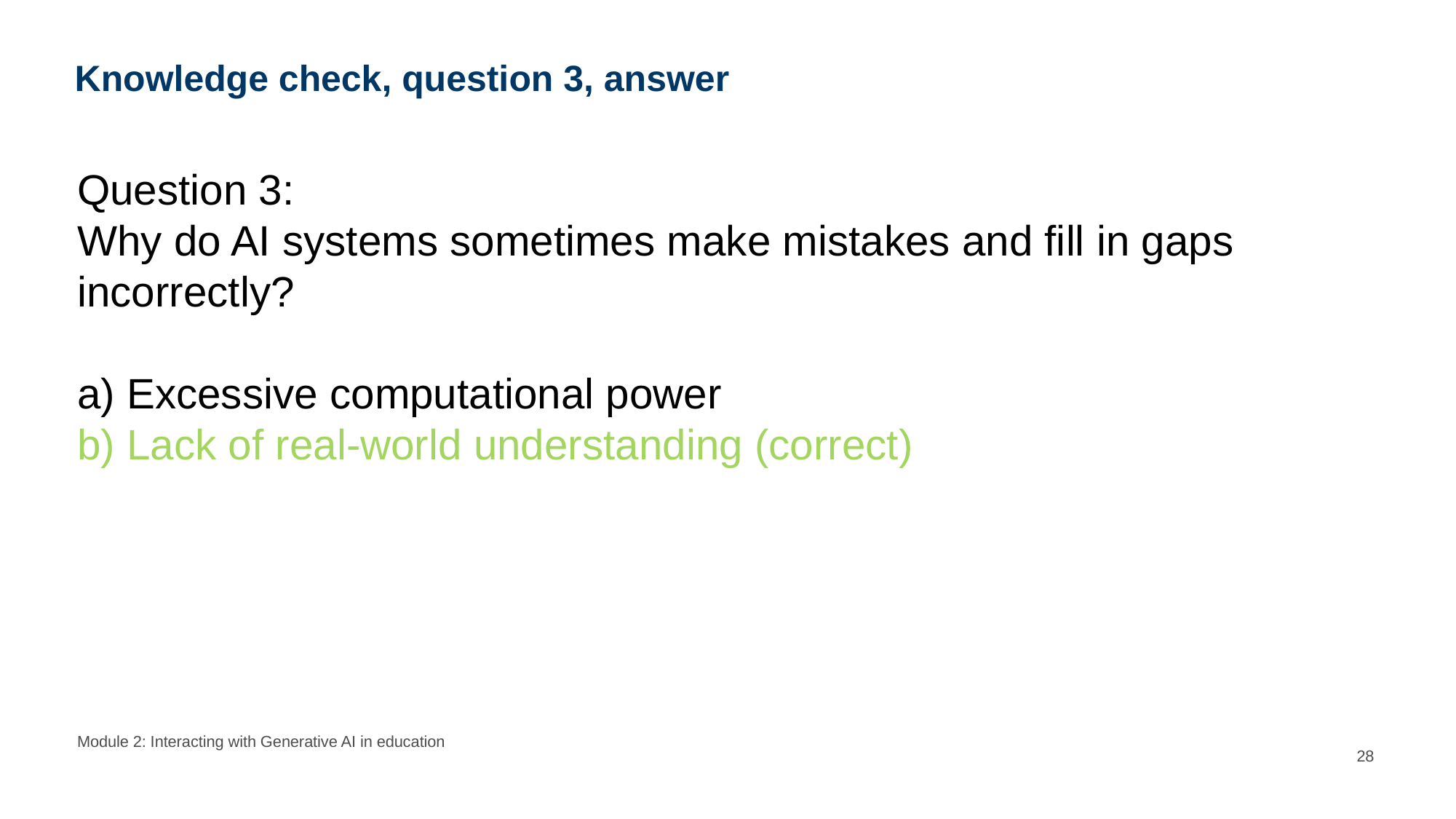

# Knowledge check, question 3, answer
Question 3:
Why do AI systems sometimes make mistakes and fill in gaps incorrectly?

a) Excessive computational power
b) Lack of real-world understanding (correct)

Module 2: Interacting with Generative AI in education
28